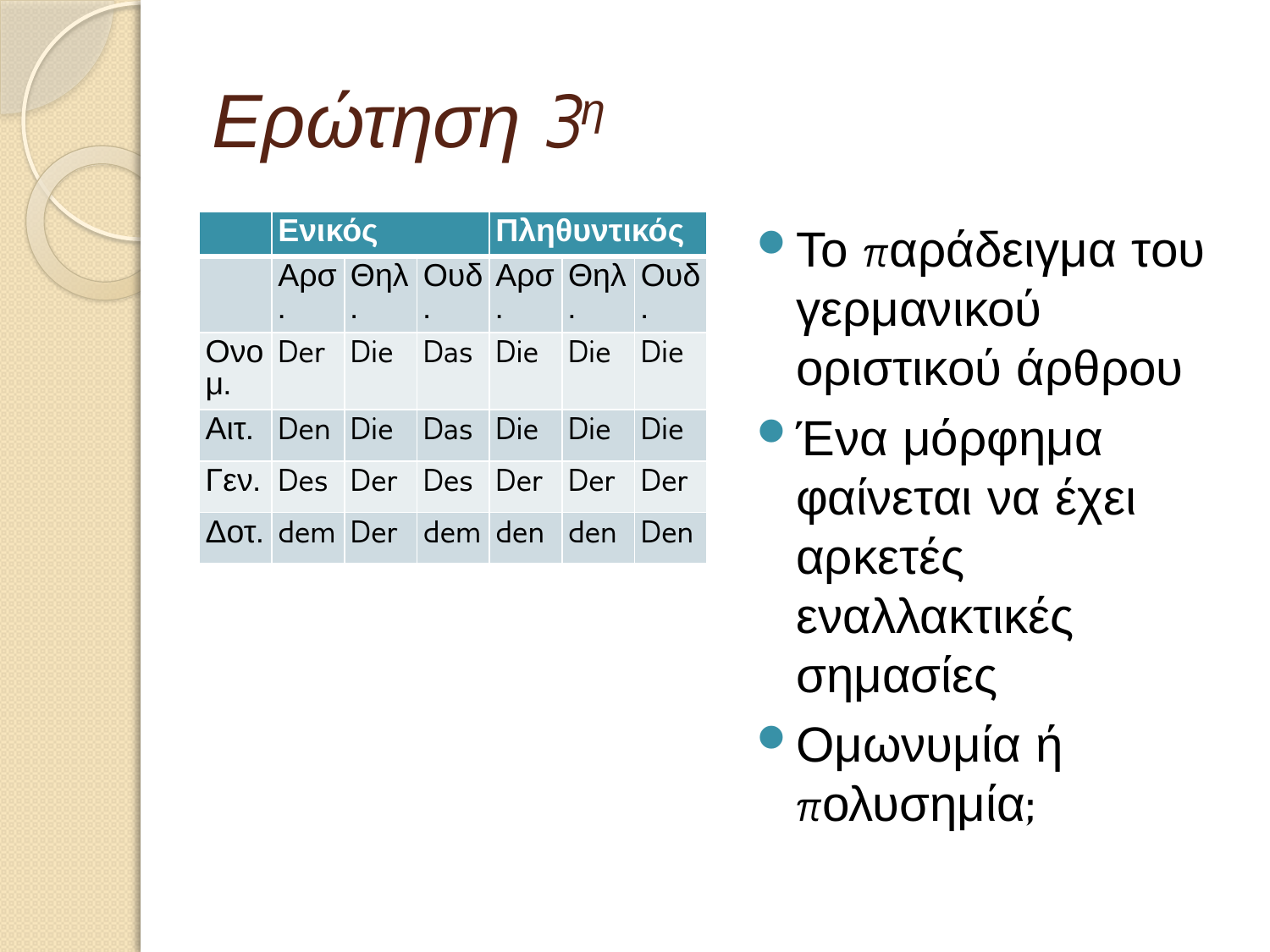

# Ερώτηση 3η
|  | Ενικός |  |  | Πληθυντικός |  |  |
| --- | --- | --- | --- | --- | --- | --- |
|  | Αρσ. | Θηλ. | Ουδ. | Αρσ. | Θηλ. | Ουδ. |
| Ονομ. | Der | Die | Das | Die | Die | Die |
| Αιτ. | Den | Die | Das | Die | Die | Die |
| Γεν. | Des | Der | Des | Der | Der | Der |
| Δοτ. | dem | Der | dem | den | den | Den |
Το παράδειγμα του γερμανικού οριστικού άρθρου
Ένα μόρφημα φαίνεται να έχει αρκετές εναλλακτικές σημασίες
Ομωνυμία ή πολυσημία;